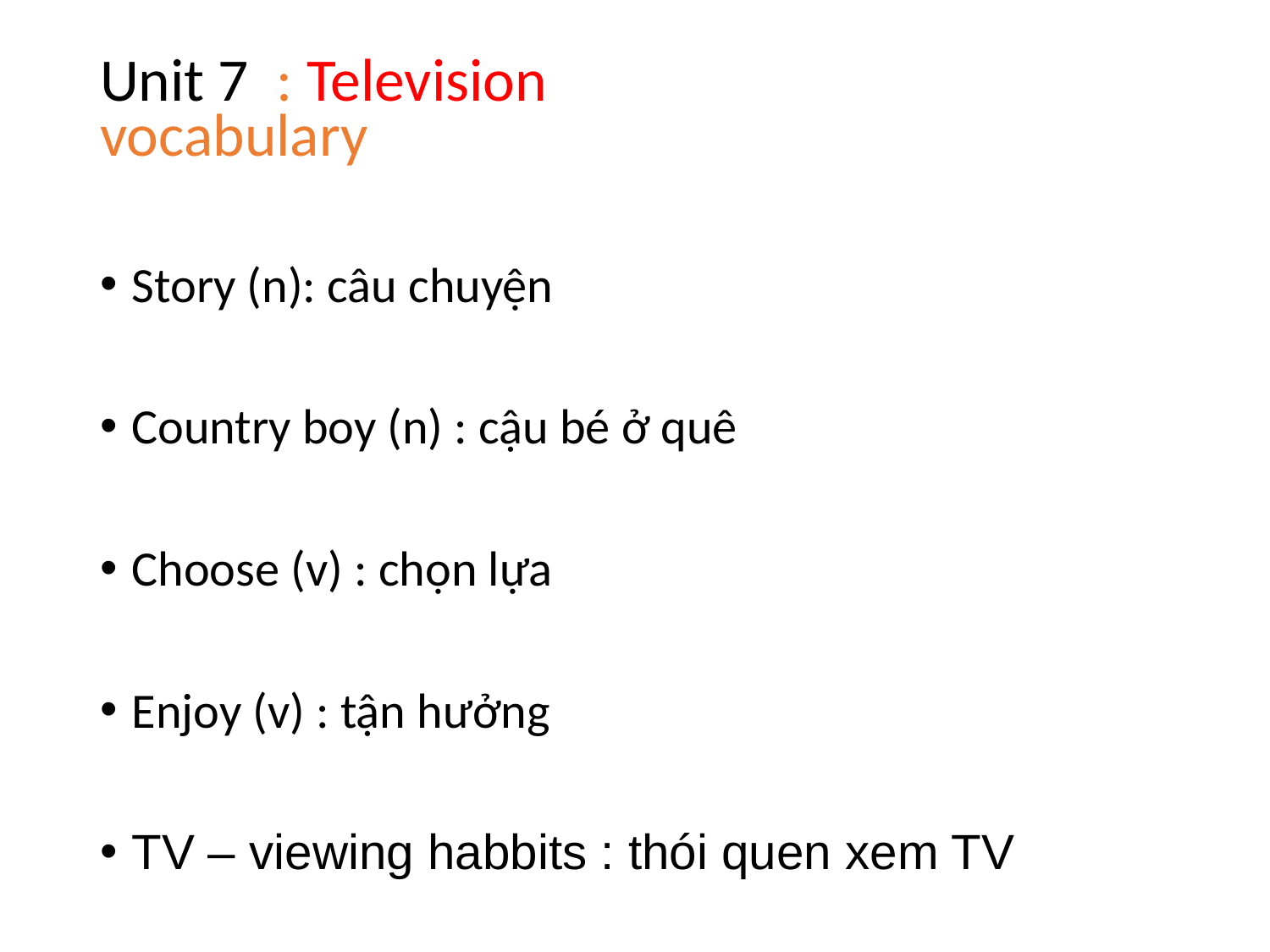

# Unit 7  : Television vocabulary
Story (n): câu chuyện

Country boy (n) : cậu bé ở quê

Choose (v) : chọn lựa

Enjoy (v) : tận hưởng

TV – viewing habbits : thói quen xem TV